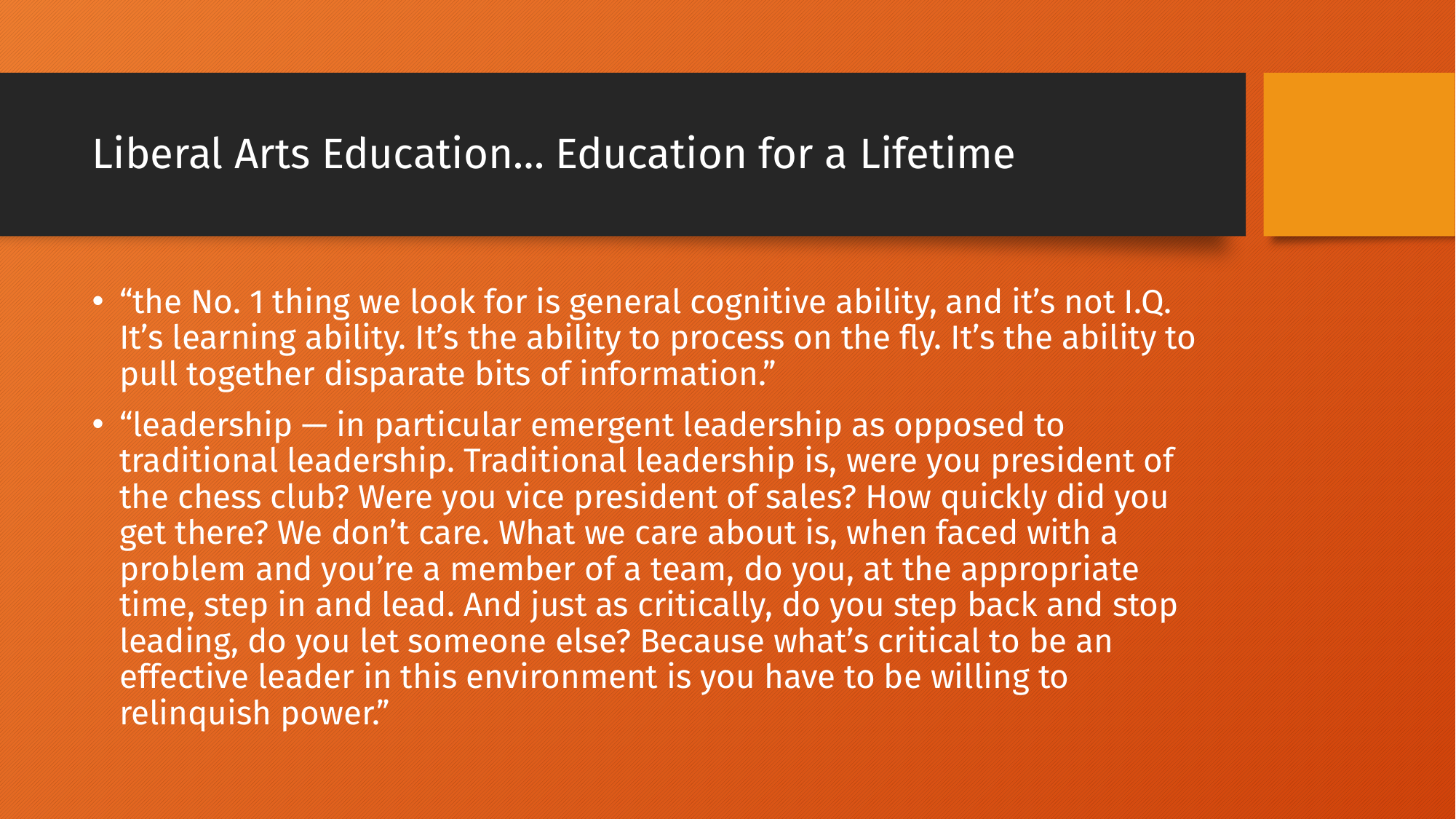

# Liberal Arts Education… Education for a Lifetime
“the No. 1 thing we look for is general cognitive ability, and it’s not I.Q. It’s learning ability. It’s the ability to process on the fly. It’s the ability to pull together disparate bits of information.”
“leadership — in particular emergent leadership as opposed to traditional leadership. Traditional leadership is, were you president of the chess club? Were you vice president of sales? How quickly did you get there? We don’t care. What we care about is, when faced with a problem and you’re a member of a team, do you, at the appropriate time, step in and lead. And just as critically, do you step back and stop leading, do you let someone else? Because what’s critical to be an effective leader in this environment is you have to be willing to relinquish power.”